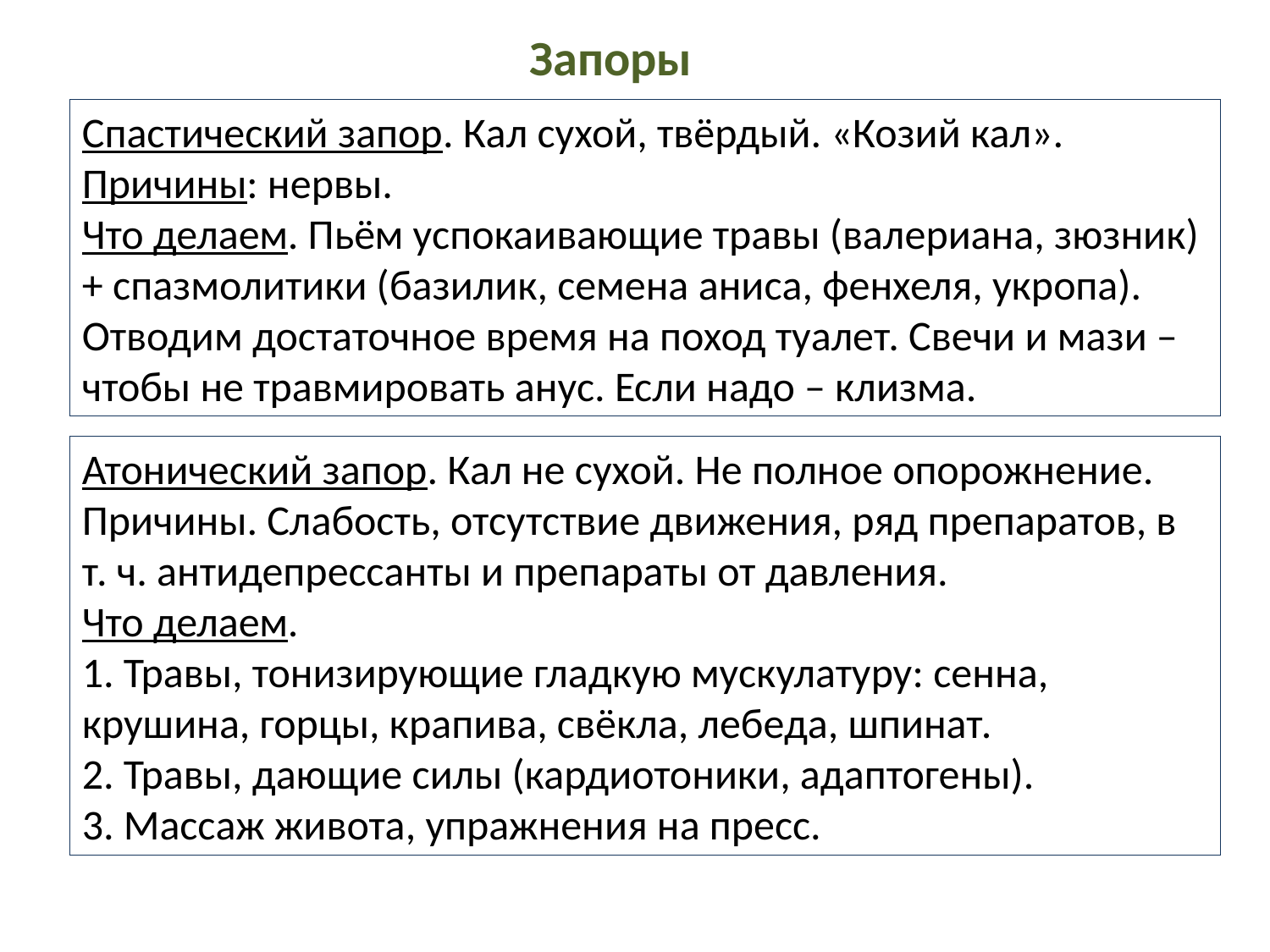

Запоры
Спастический запор. Кал сухой, твёрдый. «Козий кал».
Причины: нервы.
Что делаем. Пьём успокаивающие травы (валериана, зюзник) + спазмолитики (базилик, семена аниса, фенхеля, укропа).
Отводим достаточное время на поход туалет. Свечи и мази – чтобы не травмировать анус. Если надо – клизма.
Атонический запор. Кал не сухой. Не полное опорожнение.
Причины. Слабость, отсутствие движения, ряд препаратов, в т. ч. антидепрессанты и препараты от давления.
Что делаем.
1. Травы, тонизирующие гладкую мускулатуру: сенна, крушина, горцы, крапива, свёкла, лебеда, шпинат.
2. Травы, дающие силы (кардиотоники, адаптогены).
3. Массаж живота, упражнения на пресс.